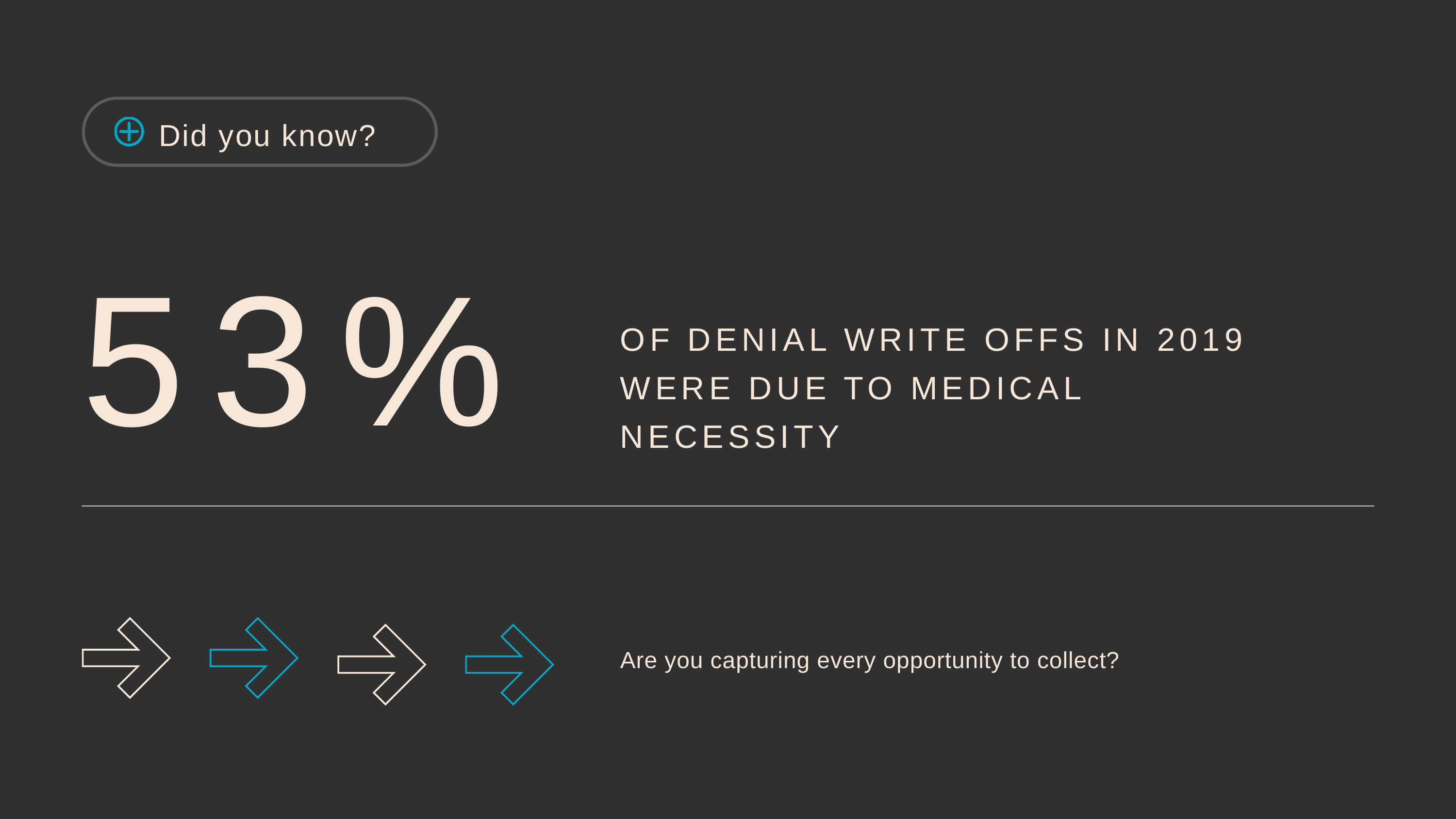

Did you know?

53%
OF DENIAL WRITE OFFS IN 2019 WERE DUE TO MEDICAL NECESSITY

Are you capturing every opportunity to collect?